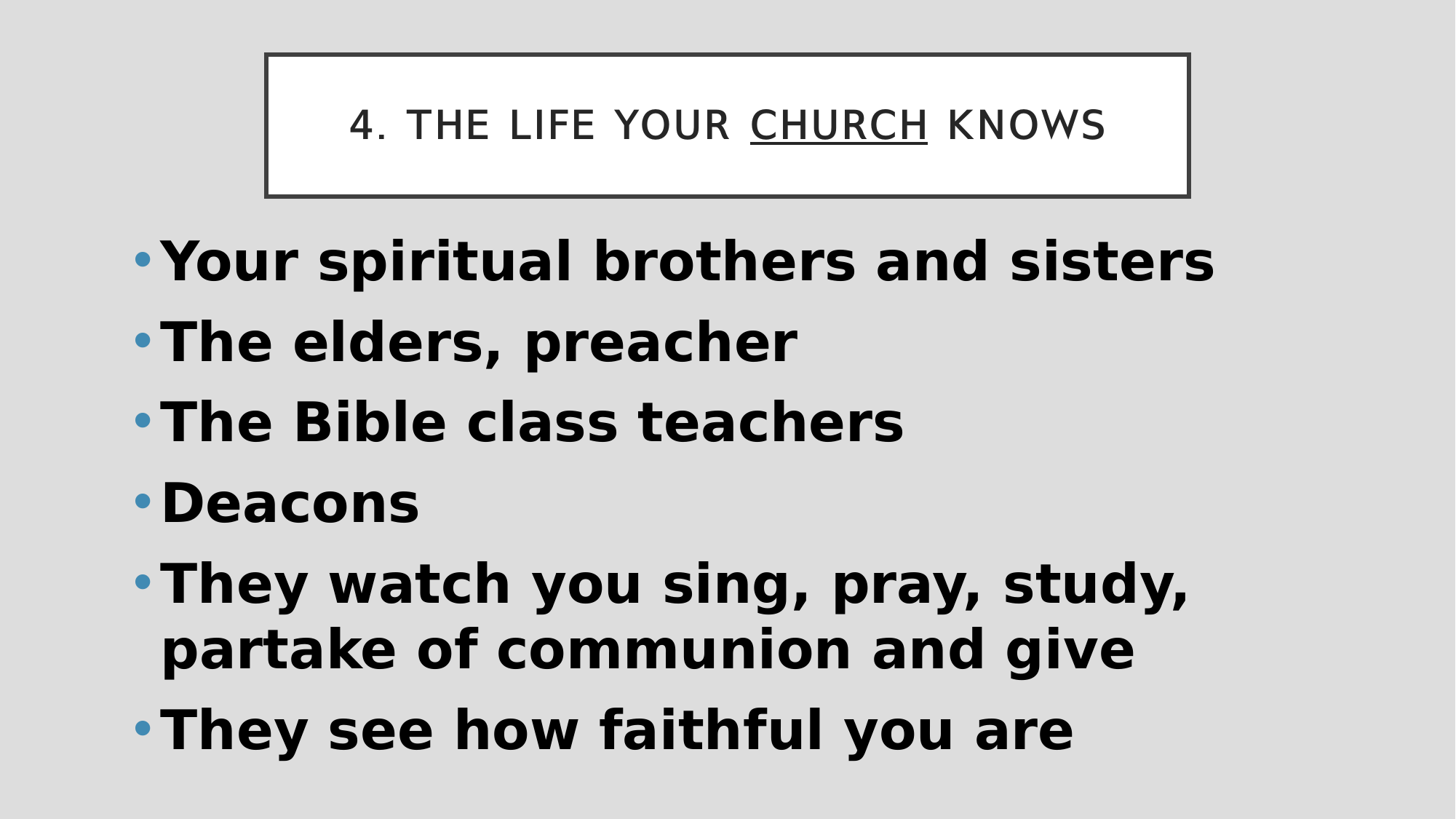

# 4. The life your church knows
Your spiritual brothers and sisters
The elders, preacher
The Bible class teachers
Deacons
They watch you sing, pray, study, partake of communion and give
They see how faithful you are